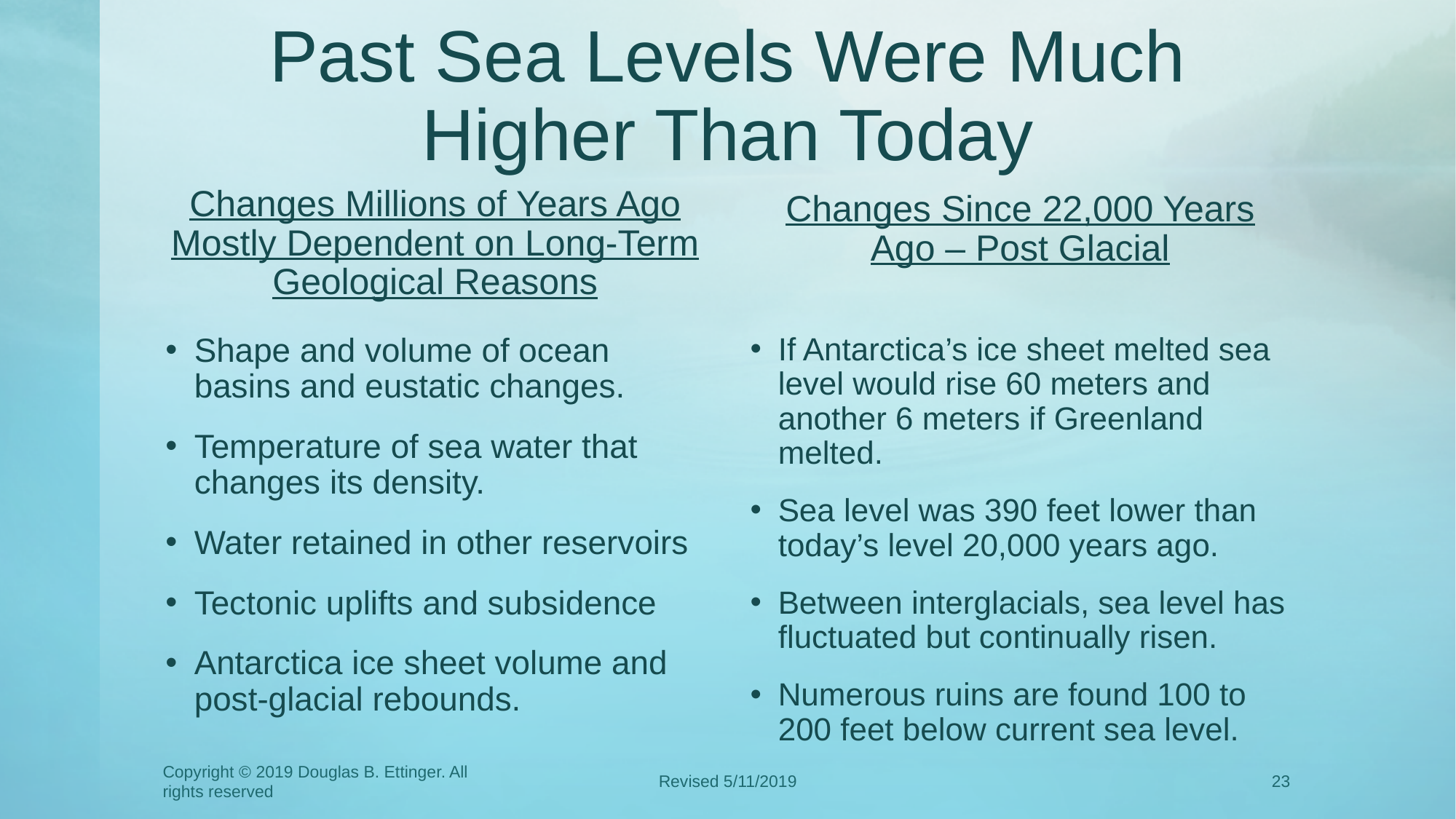

# Past Sea Levels Were Much Higher Than Today
Changes Since 22,000 Years Ago – Post Glacial
Changes Millions of Years Ago Mostly Dependent on Long-Term Geological Reasons
If Antarctica’s ice sheet melted sea level would rise 60 meters and another 6 meters if Greenland melted.
Sea level was 390 feet lower than today’s level 20,000 years ago.
Between interglacials, sea level has fluctuated but continually risen.
Numerous ruins are found 100 to 200 feet below current sea level.
Shape and volume of ocean basins and eustatic changes.
Temperature of sea water that changes its density.
Water retained in other reservoirs
Tectonic uplifts and subsidence
Antarctica ice sheet volume and post-glacial rebounds.
Copyright © 2019 Douglas B. Ettinger. All rights reserved
Revised 5/11/2019
23